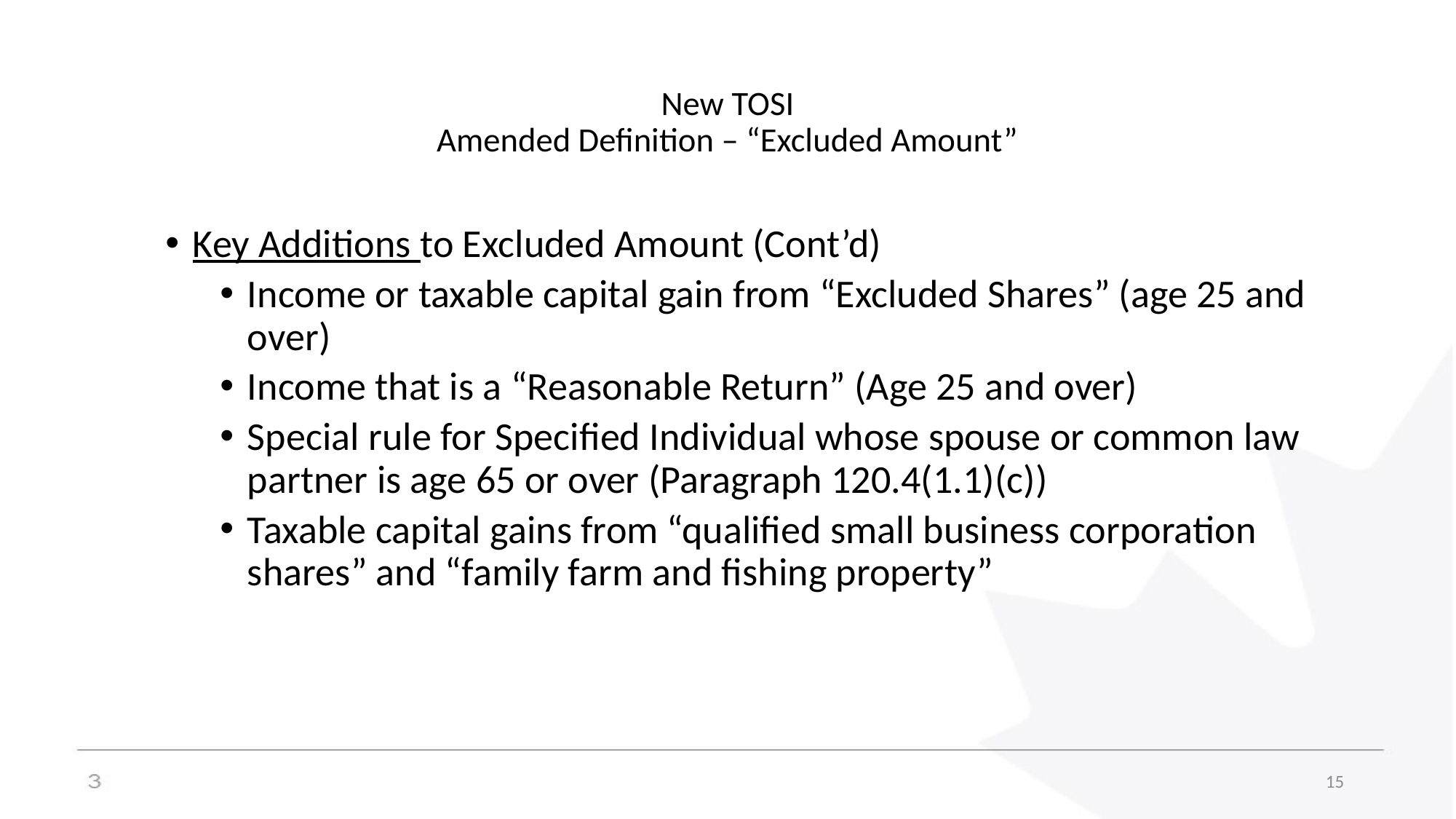

# New TOSI Amended Definition – “Excluded Amount”
Key Additions to Excluded Amount (Cont’d)
Income or taxable capital gain from “Excluded Shares” (age 25 and over)
Income that is a “Reasonable Return” (Age 25 and over)
Special rule for Specified Individual whose spouse or common law partner is age 65 or over (Paragraph 120.4(1.1)(c))
Taxable capital gains from “qualified small business corporation shares” and “family farm and fishing property”

15